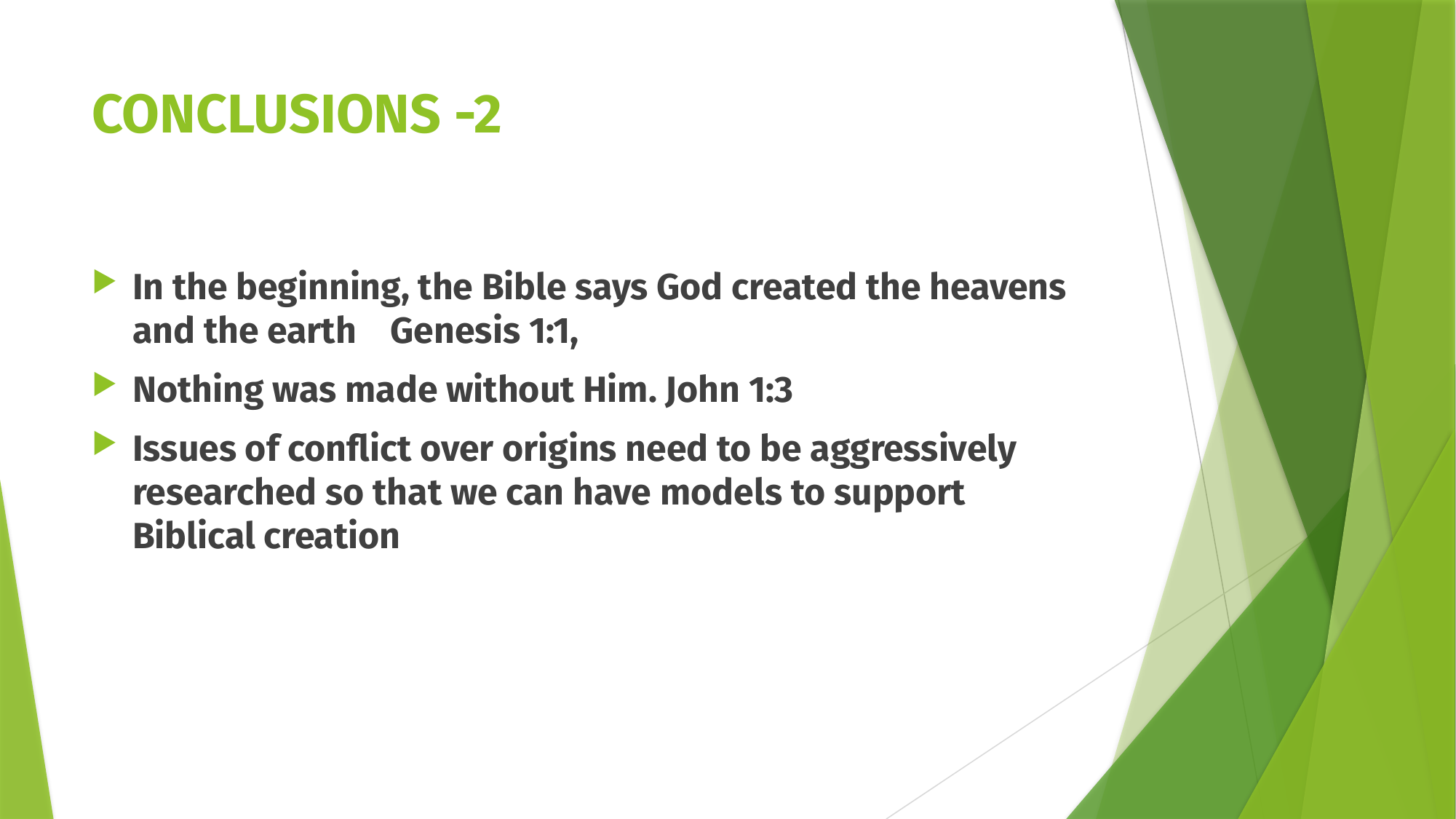

# CONCLUSIONS -2
In the beginning, the Bible says God created the heavens and the earth    Genesis 1:1,
Nothing was made without Him. John 1:3
Issues of conflict over origins need to be aggressively researched so that we can have models to support Biblical creation